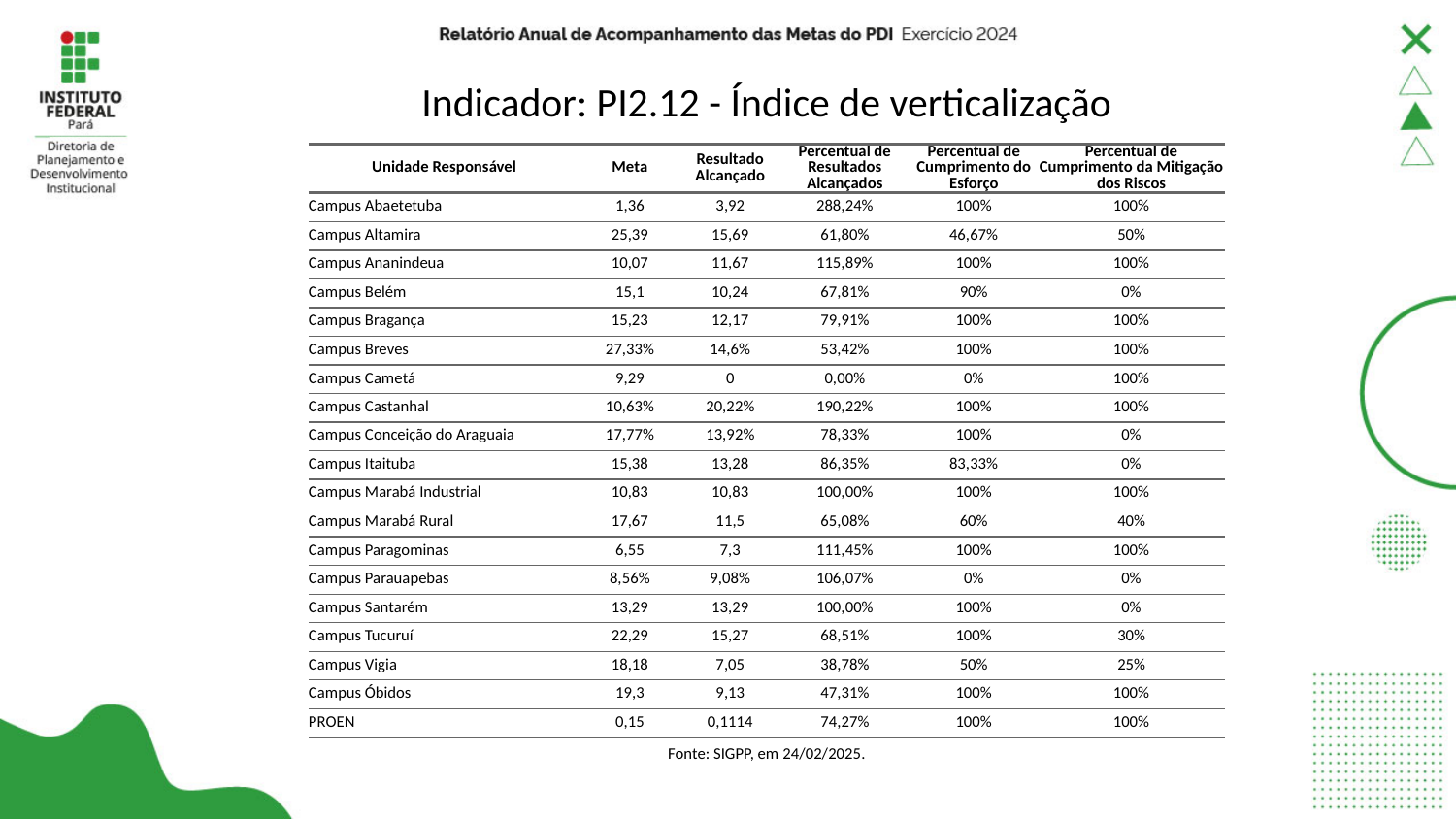

# Indicador: PI2.12 - Índice de verticalização
| Unidade Responsável | Meta | Resultado Alcançado | Percentual de Resultados Alcançados | Percentual de Cumprimento do Esforço | Percentual de Cumprimento da Mitigação dos Riscos |
| --- | --- | --- | --- | --- | --- |
| Campus Abaetetuba | 1,36 | 3,92 | 288,24% | 100% | 100% |
| Campus Altamira | 25,39 | 15,69 | 61,80% | 46,67% | 50% |
| Campus Ananindeua | 10,07 | 11,67 | 115,89% | 100% | 100% |
| Campus Belém | 15,1 | 10,24 | 67,81% | 90% | 0% |
| Campus Bragança | 15,23 | 12,17 | 79,91% | 100% | 100% |
| Campus Breves | 27,33% | 14,6% | 53,42% | 100% | 100% |
| Campus Cametá | 9,29 | 0 | 0,00% | 0% | 100% |
| Campus Castanhal | 10,63% | 20,22% | 190,22% | 100% | 100% |
| Campus Conceição do Araguaia | 17,77% | 13,92% | 78,33% | 100% | 0% |
| Campus Itaituba | 15,38 | 13,28 | 86,35% | 83,33% | 0% |
| Campus Marabá Industrial | 10,83 | 10,83 | 100,00% | 100% | 100% |
| Campus Marabá Rural | 17,67 | 11,5 | 65,08% | 60% | 40% |
| Campus Paragominas | 6,55 | 7,3 | 111,45% | 100% | 100% |
| Campus Parauapebas | 8,56% | 9,08% | 106,07% | 0% | 0% |
| Campus Santarém | 13,29 | 13,29 | 100,00% | 100% | 0% |
| Campus Tucuruí | 22,29 | 15,27 | 68,51% | 100% | 30% |
| Campus Vigia | 18,18 | 7,05 | 38,78% | 50% | 25% |
| Campus Óbidos | 19,3 | 9,13 | 47,31% | 100% | 100% |
| PROEN | 0,15 | 0,1114 | 74,27% | 100% | 100% |
| Fonte: SIGPP, em 24/02/2025. | Fonte: SIGPP, em 05/12/2024. | Fonte: SIGPP, em 05/12/2024. | Fonte: SIGPP, em 05/12/2024. | Fonte: SIGPP, em 05/12/2024. | Fonte: SIGPP, em 05/12/2024. |